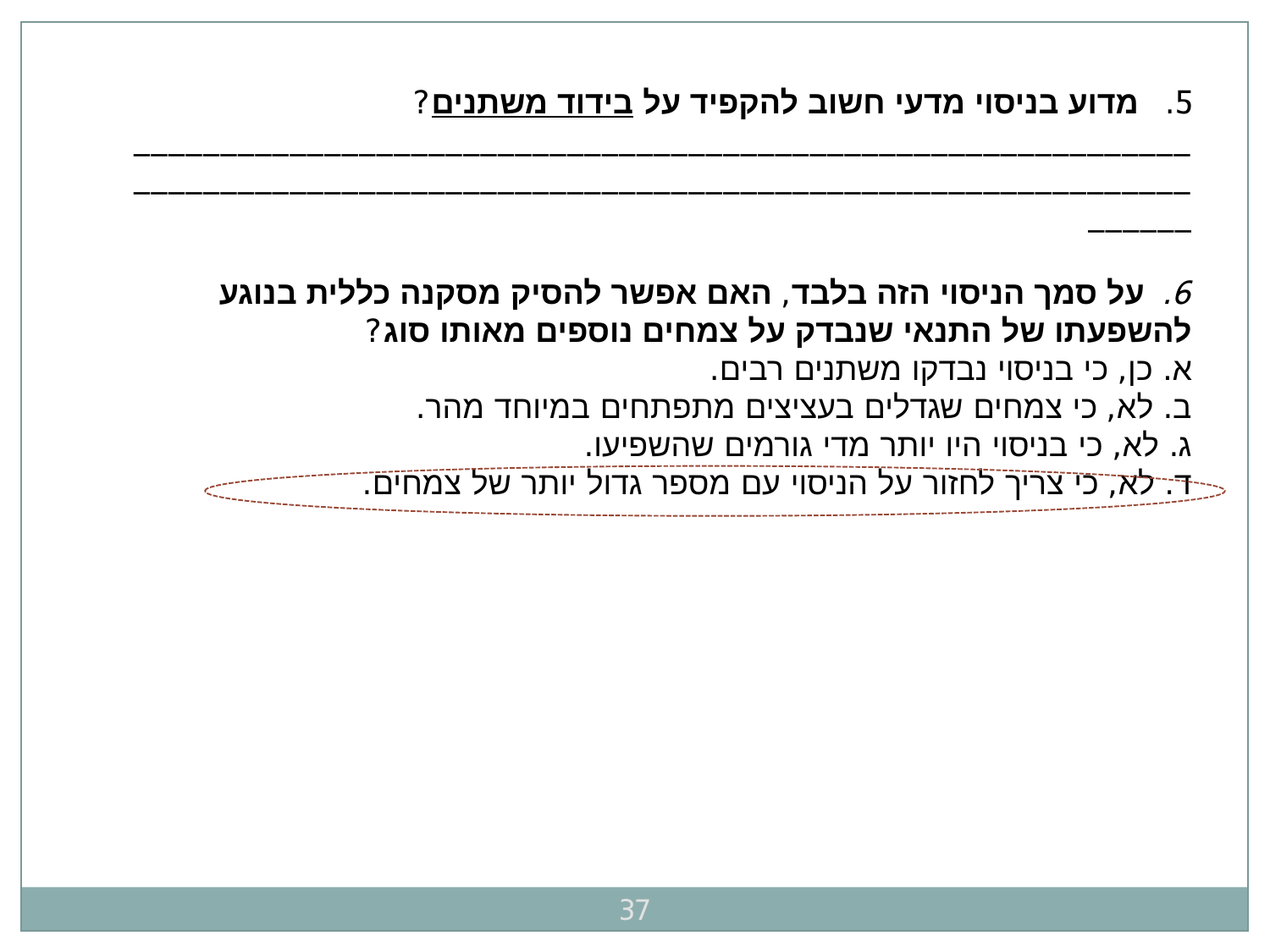

5.      מדוע בניסוי מדעי חשוב להקפיד על בידוד משתנים?
________________________________________________________________________________________________________________________________

6.    על סמך הניסוי הזה בלבד, האם אפשר להסיק מסקנה כללית בנוגע להשפעתו של התנאי שנבדק על צמחים נוספים מאותו סוג?
א. כן, כי בניסוי נבדקו משתנים רבים.
ב. לא, כי צמחים שגדלים בעציצים מתפתחים במיוחד מהר.
ג. לא, כי בניסוי היו יותר מדי גורמים שהשפיעו.
ד. לא, כי צריך לחזור על הניסוי עם מספר גדול יותר של צמחים.

37